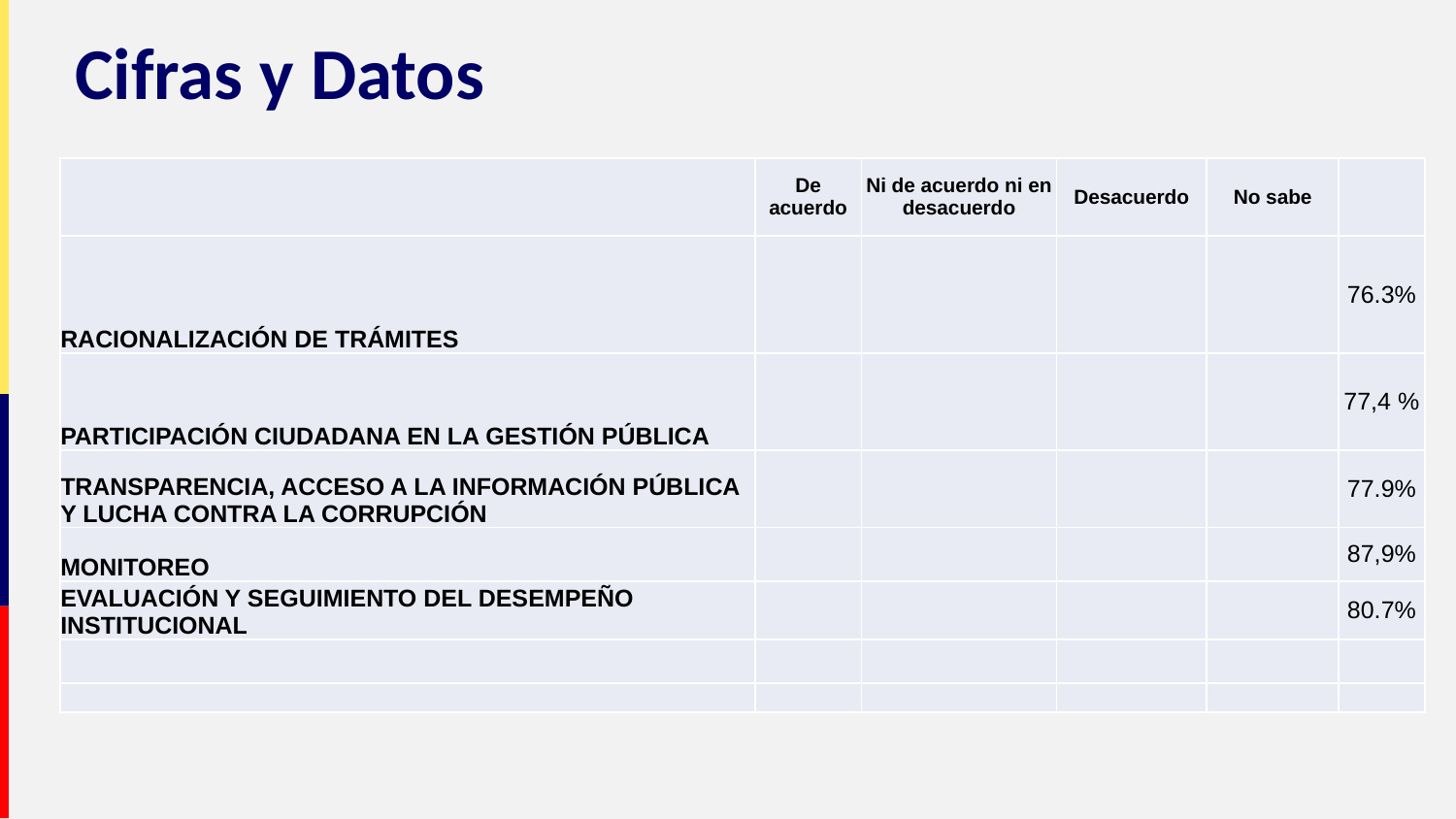

Cifras y Datos
|  | De acuerdo | Ni de acuerdo ni en desacuerdo | Desacuerdo | No sabe |  |
| --- | --- | --- | --- | --- | --- |
| RACIONALIZACIÓN DE TRÁMITES |  |  |  |  | 76.3% |
| PARTICIPACIÓN CIUDADANA EN LA GESTIÓN PÚBLICA |  |  |  |  | 77,4 % |
| TRANSPARENCIA, ACCESO A LA INFORMACIÓN PÚBLICA Y LUCHA CONTRA LA CORRUPCIÓN |  |  |  |  | 77.9% |
| MONITOREO |  |  |  |  | 87,9% |
| EVALUACIÓN Y SEGUIMIENTO DEL DESEMPEÑO INSTITUCIONAL |  |  |  |  | 80.7% |
|  |  |  |  |  |  |
|  |  |  |  |  |  |